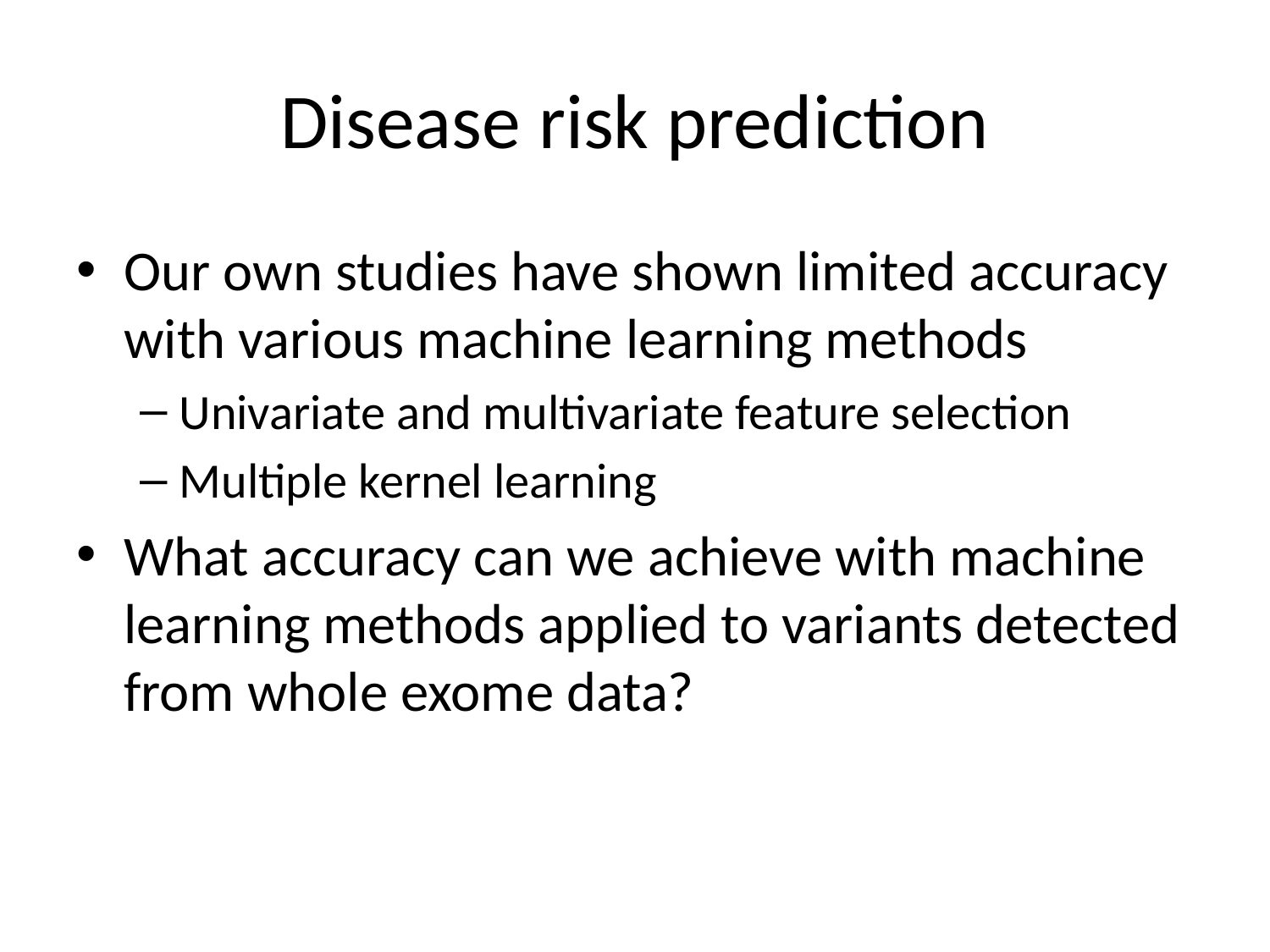

# Disease risk prediction
Our own studies have shown limited accuracy with various machine learning methods
Univariate and multivariate feature selection
Multiple kernel learning
What accuracy can we achieve with machine learning methods applied to variants detected from whole exome data?